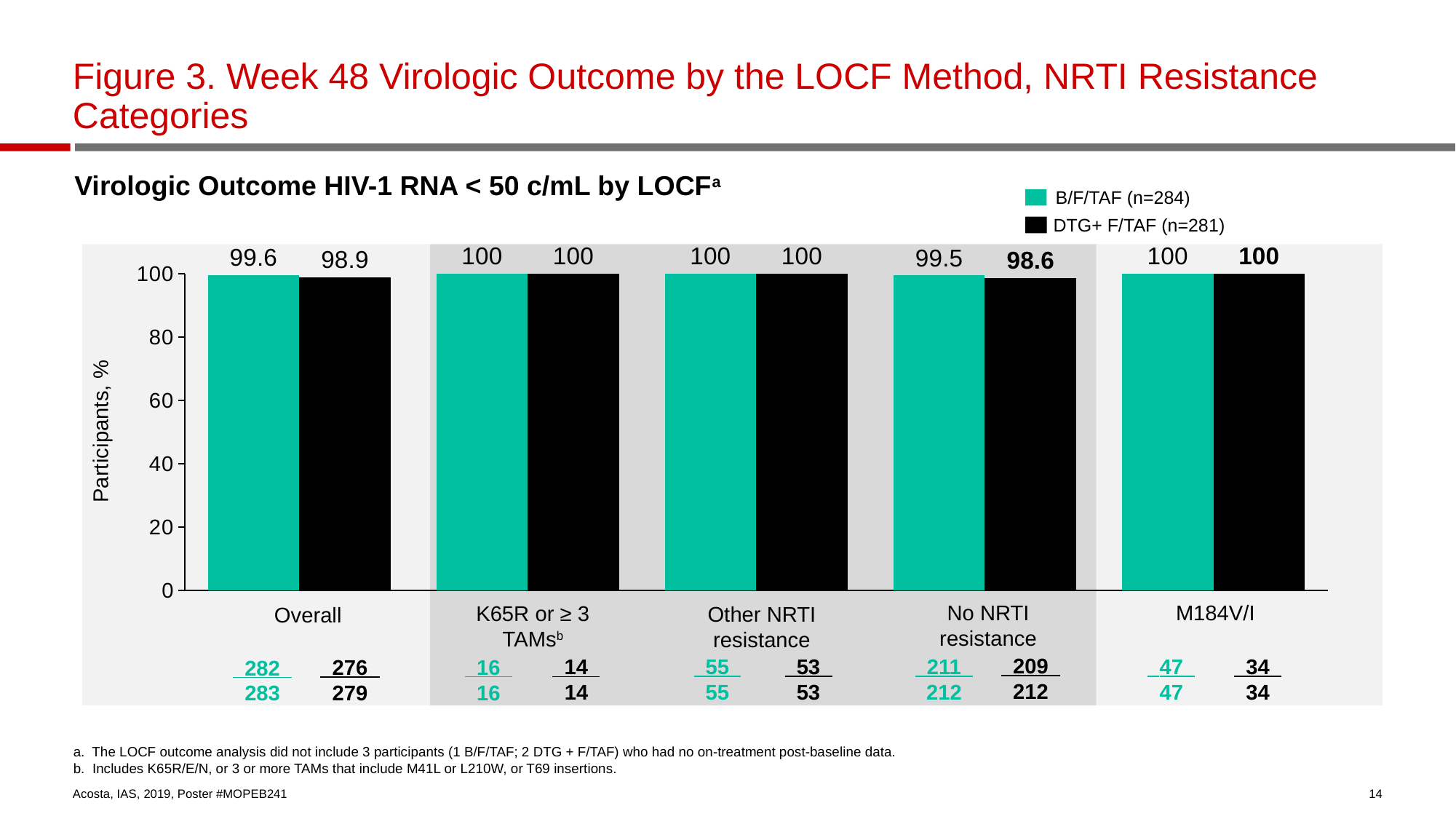

# Figure 3. Week 48 Virologic Outcome by the LOCF Method, NRTI Resistance Categories
Virologic Outcome HIV-1 RNA < 50 c/mL by LOCFa
B/F/TAF (n=284)

DTG+ F/TAF (n=281)

### Chart

| Category | B/F/TAF | ABC/3TC/DTG |
|---|---|---|
| full 48 | 99.6 | 98.9 |
| k65R or 3+tams | 100.0 | 100.0 |
| Other NRTI | 100.0 | 100.0 |
| No res | 99.5 | 98.6 |
| M184V/I | 100.0 | 100.0 |
No NRTI resistance
M184V/I
Overall

Participants, %
K65R or ≥ 3 TAMsb
Other NRTI resistance
 209
212
 211
212
 53
53
 34
34
 55
55
 47
47
 14
14
 16
16
 276
279
 282
283
a.  The LOCF outcome analysis did not include 3 participants (1 B/F/TAF; 2 DTG + F/TAF) who had no on-treatment post-baseline data.
b.  Includes K65R/E/N, or 3 or more TAMs that include M41L or L210W, or T69 insertions.
Acosta, IAS, 2019, Poster #MOPEB241
14